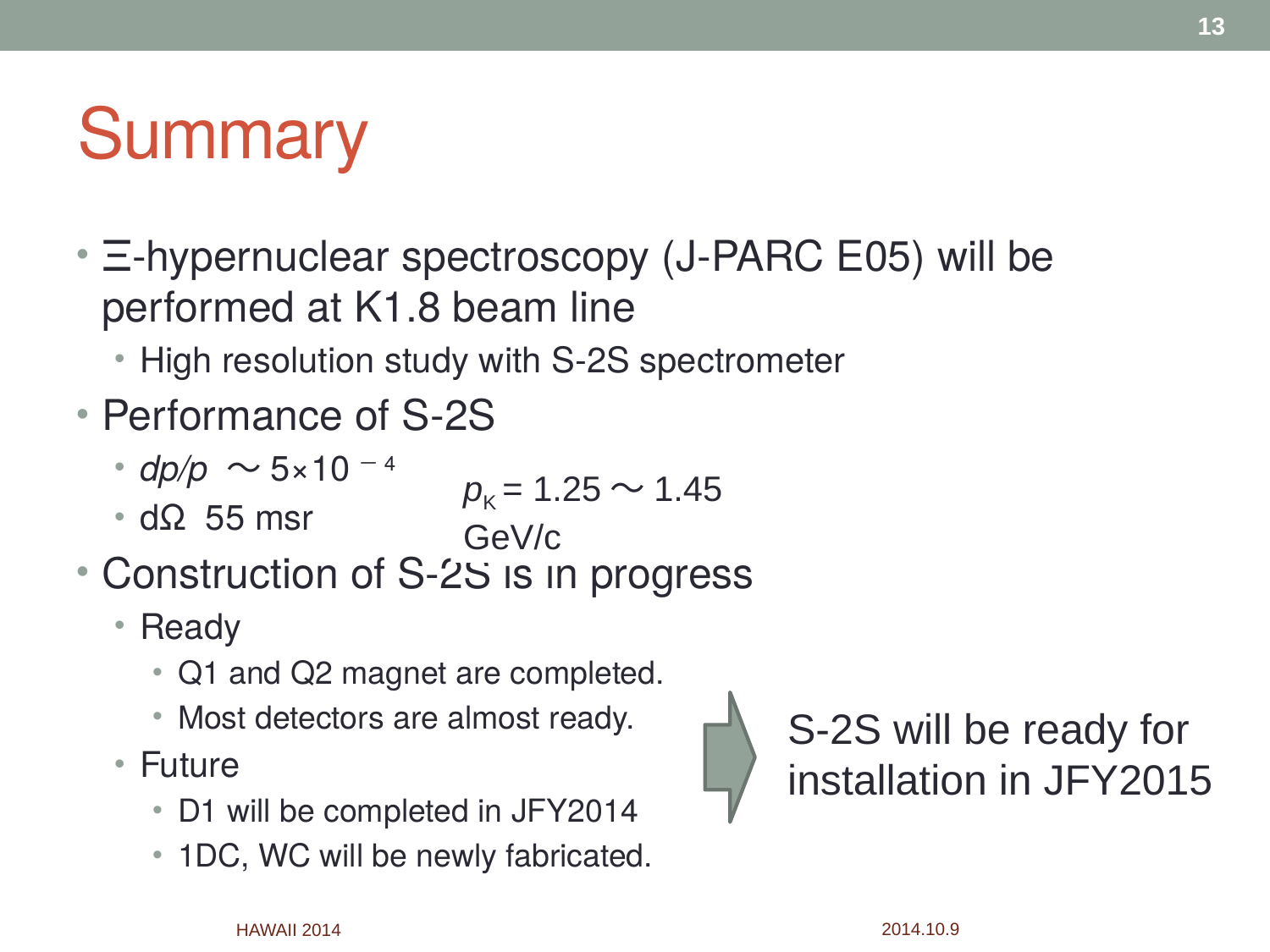

13
# Summary
Ξ-hypernuclear spectroscopy (J-PARC E05) will be performed at K1.8 beam line
High resolution study with S-2S spectrometer
Performance of S-2S
dp/p 〜5×10－4
dΩ  55 msr
Construction of S-2S is in progress
Ready
Q1 and Q2 magnet are completed.
Most detectors are almost ready.
Future
D1 will be completed in JFY2014
1DC, WC will be newly fabricated.
pK = 1.25～1.45 GeV/c
S-2S will be ready for installation in JFY2015

2014.10.9
HAWAII 2014